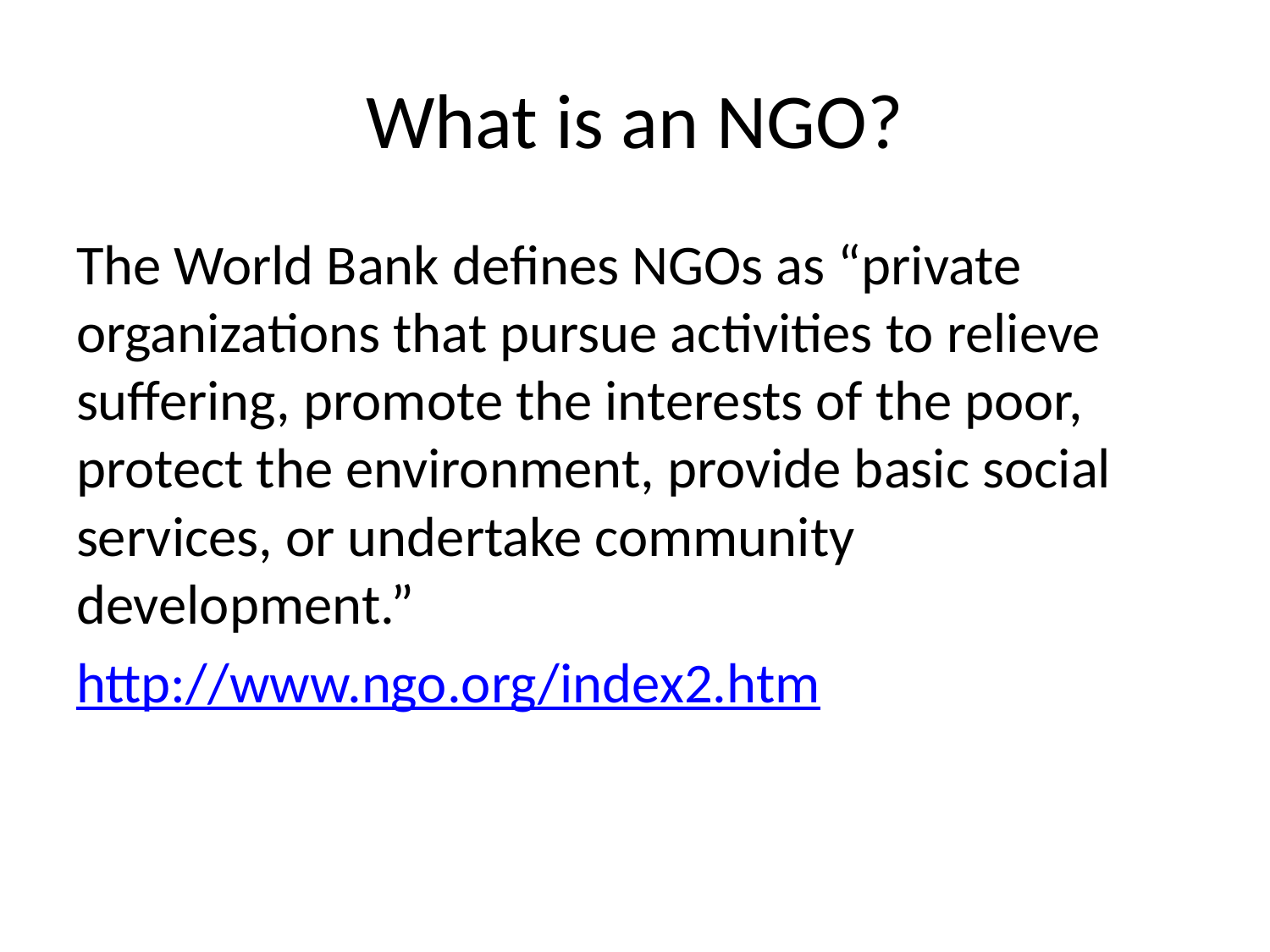

# What is an NGO?
The World Bank defines NGOs as “private organizations that pursue activities to relieve suffering, promote the interests of the poor, protect the environment, provide basic social services, or undertake community development.”
http://www.ngo.org/index2.htm